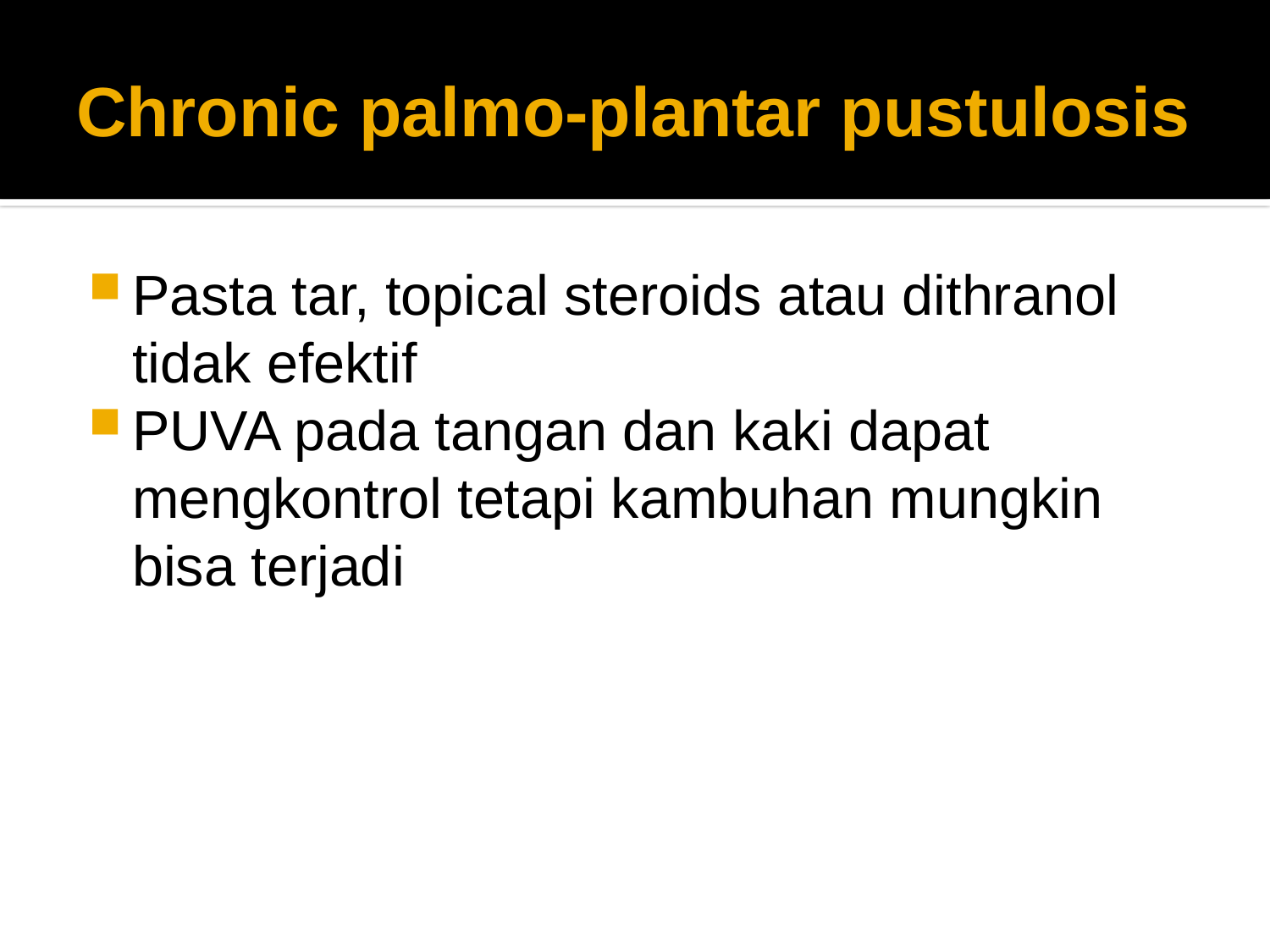

# Chronic palmo-plantar pustulosis
Pasta tar, topical steroids atau dithranol tidak efektif
PUVA pada tangan dan kaki dapat mengkontrol tetapi kambuhan mungkin bisa terjadi